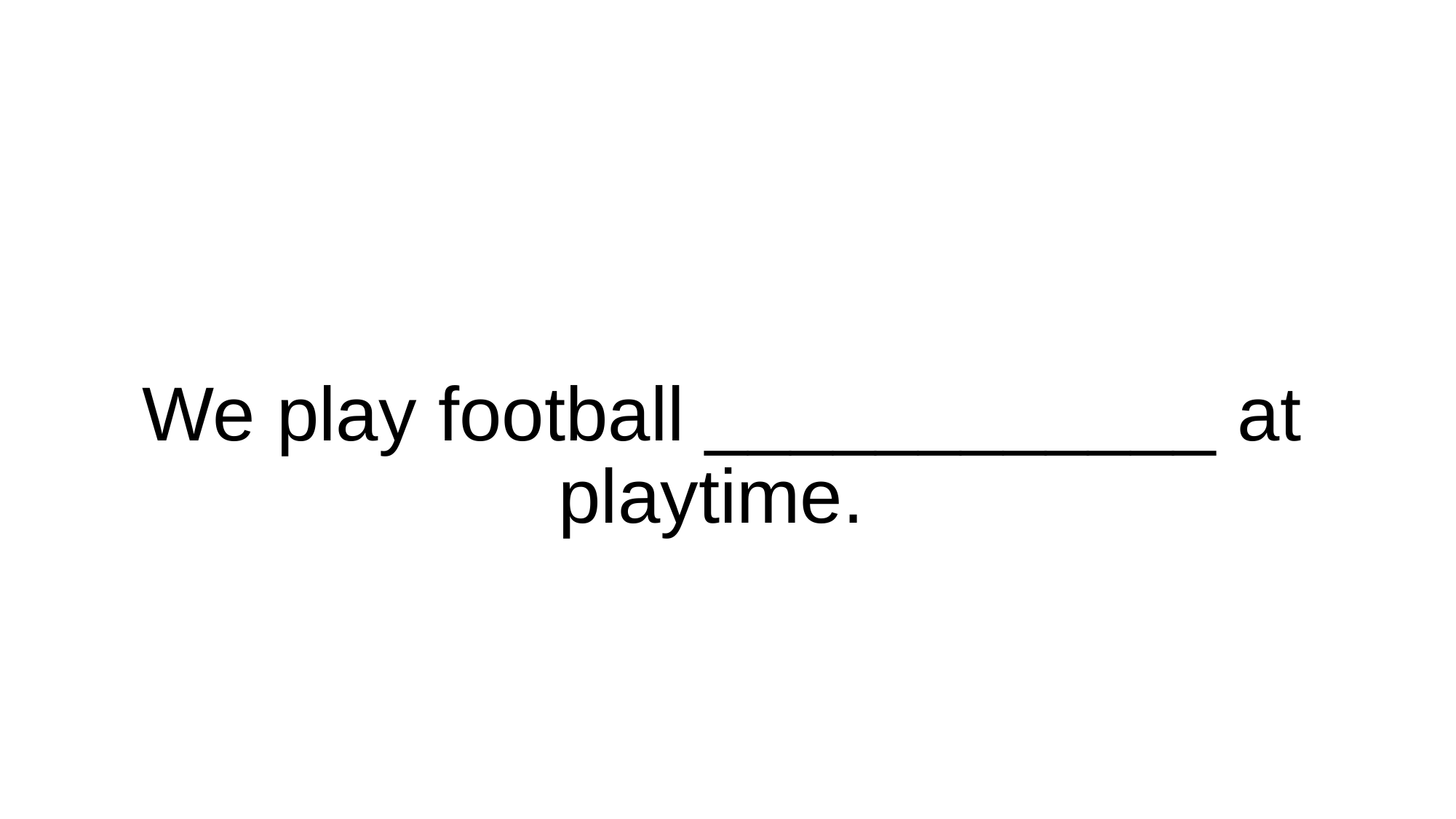

# We play football ____________ at playtime.